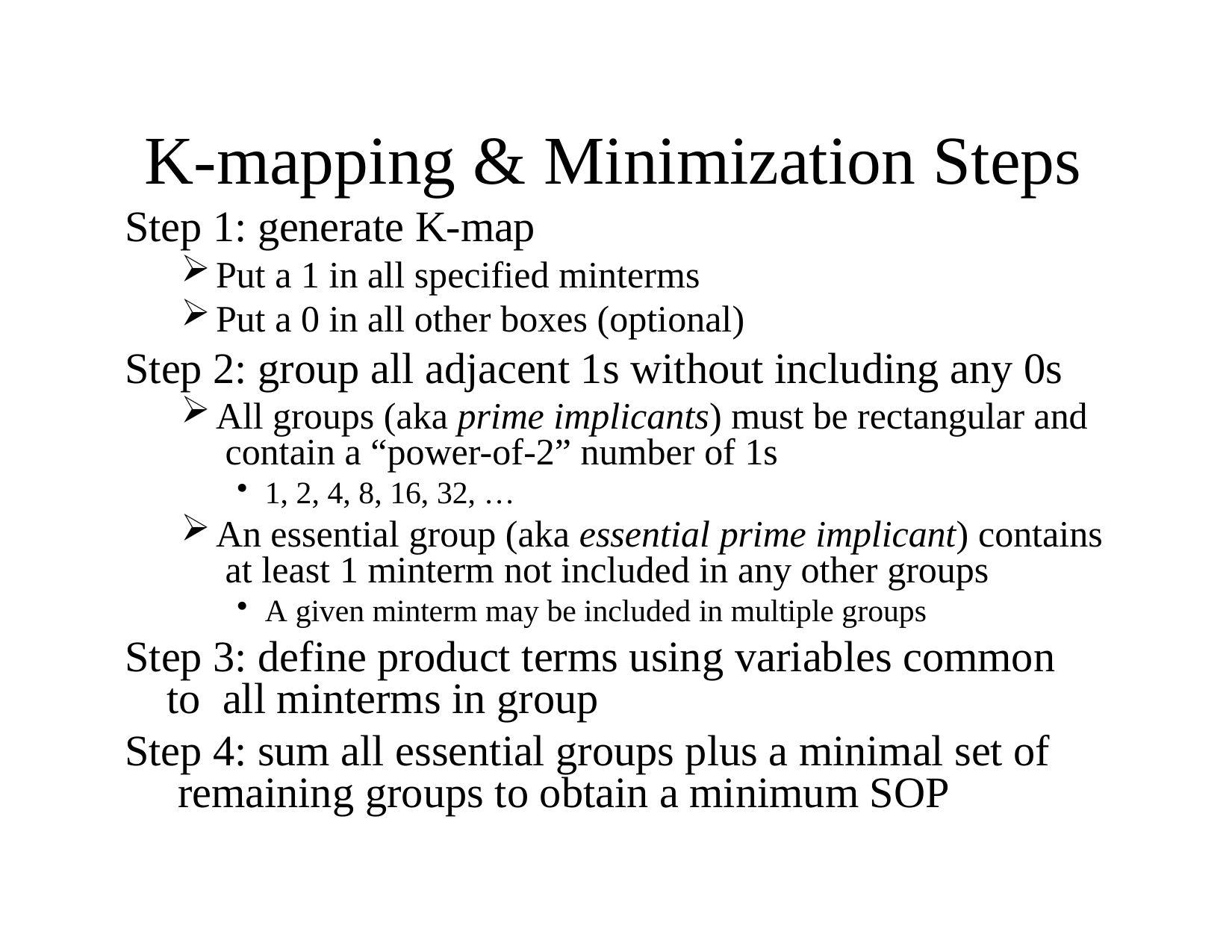

# K-mapping & Minimization Steps
Step 1: generate K-map
Put a 1 in all specified minterms
Put a 0 in all other boxes (optional)
Step 2: group all adjacent 1s without including any 0s
All groups (aka prime implicants) must be rectangular and  contain a “power-of-2” number of 1s
1, 2, 4, 8, 16, 32, …
An essential group (aka essential prime implicant) contains  at least 1 minterm not included in any other groups
A given minterm may be included in multiple groups
Step 3: define product terms using variables common to  all minterms in group
Step 4: sum all essential groups plus a minimal set of  remaining groups to obtain a minimum SOP